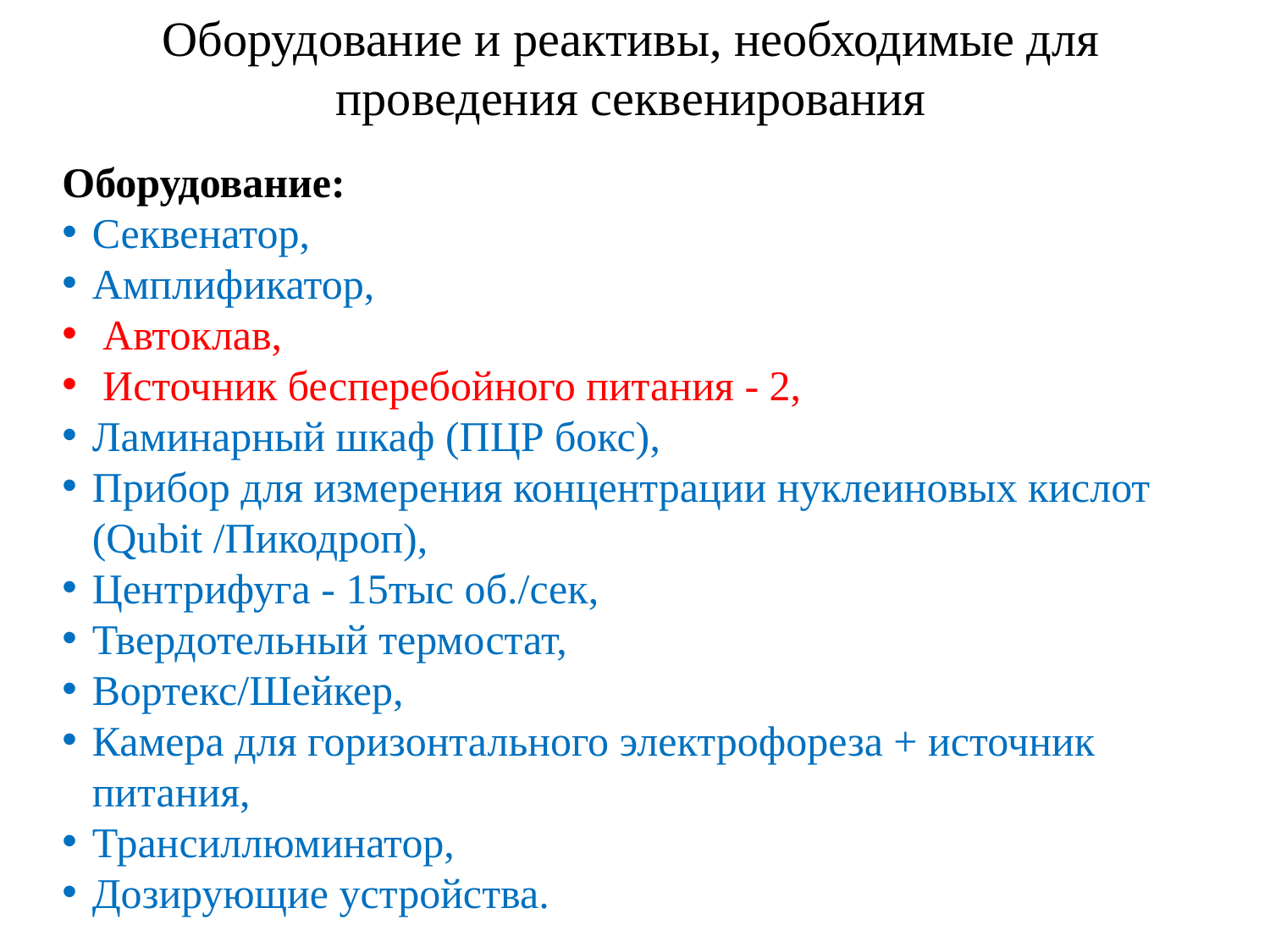

19
Оборудование и реактивы, необходимые для проведения секвенирования
Оборудование:
Секвенатор,
Амплификатор,
 Автоклав,
 Источник бесперебойного питания - 2,
Ламинарный шкаф (ПЦР бокс),
Прибор для измерения концентрации нуклеиновых кислот (Qubit /Пикодроп),
Центрифуга - 15тыс об./сек,
Твердотельный термостат,
Вортекс/Шейкер,
Камера для горизонтального электрофореза + источник питания,
Трансиллюминатор,
Дозирующие устройства.